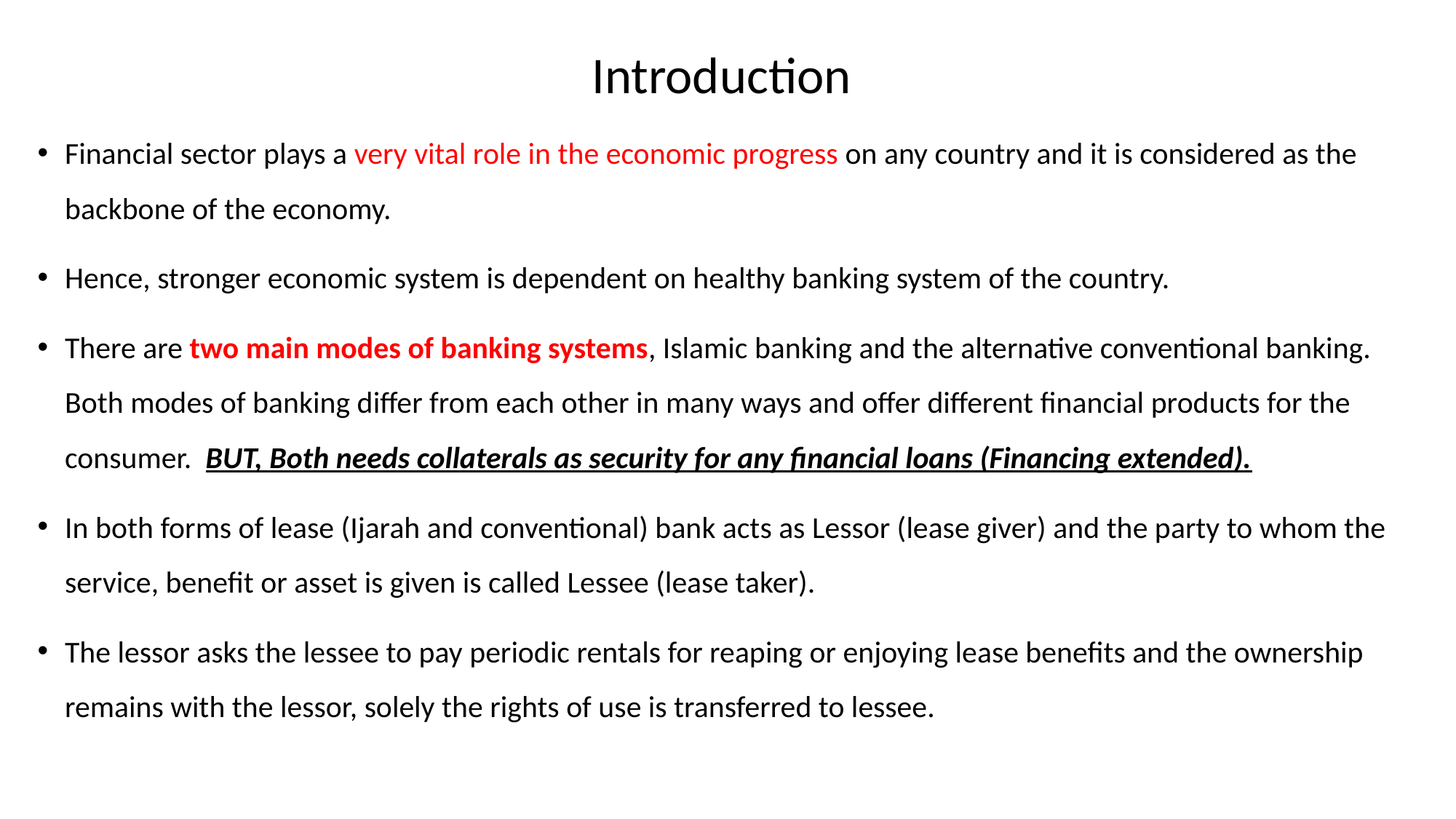

# Introduction
Financial sector plays a very vital role in the economic progress on any country and it is considered as the backbone of the economy.
Hence, stronger economic system is dependent on healthy banking system of the country.
There are two main modes of banking systems, Islamic banking and the alternative conventional banking. Both modes of banking differ from each other in many ways and offer different financial products for the consumer.  BUT, Both needs collaterals as security for any financial loans (Financing extended).
In both forms of lease (Ijarah and conventional) bank acts as Lessor (lease giver) and the party to whom the service, benefit or asset is given is called Lessee (lease taker).
The lessor asks the lessee to pay periodic rentals for reaping or enjoying lease benefits and the ownership remains with the lessor, solely the rights of use is transferred to lessee.